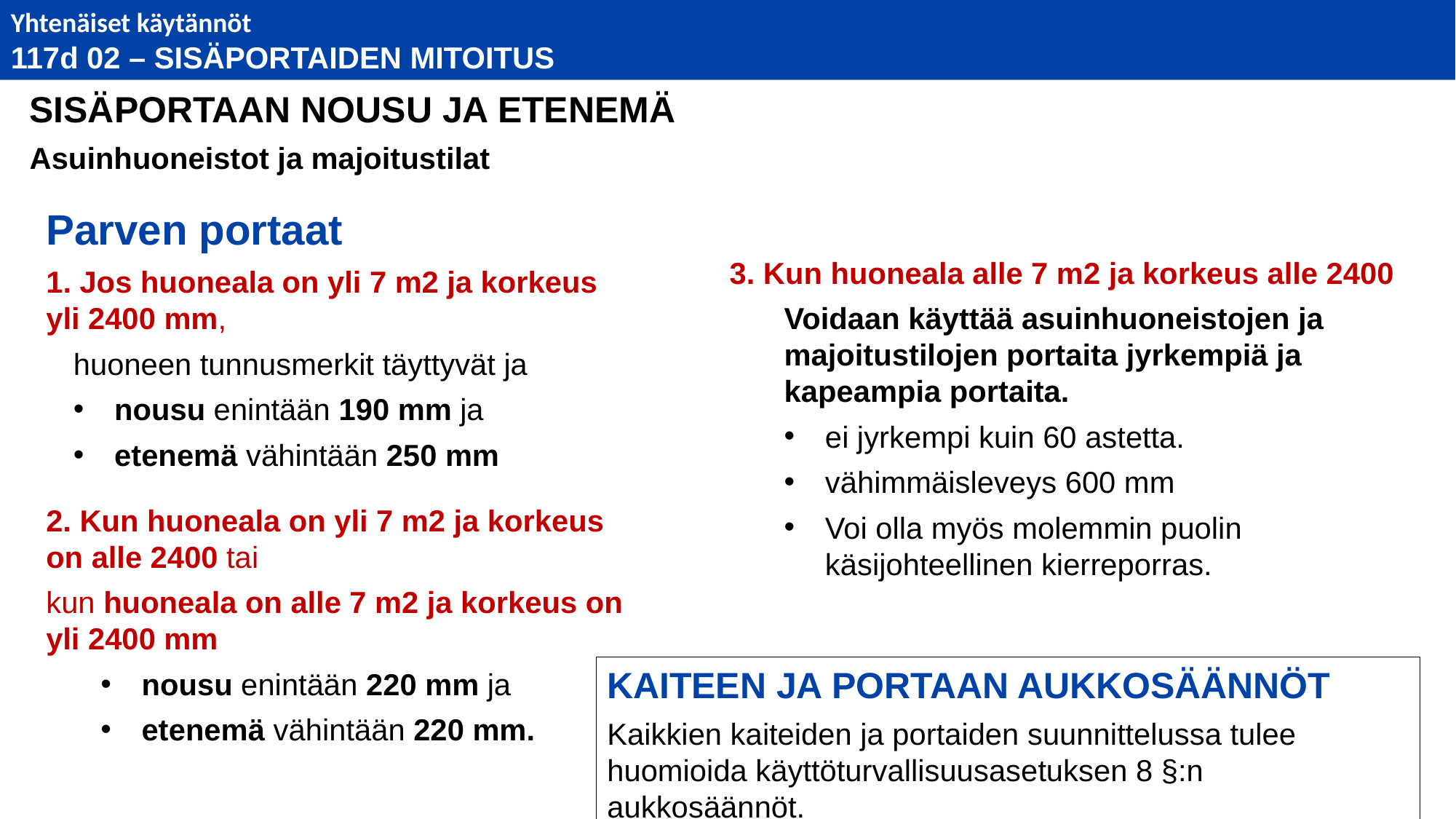

Yhtenäiset käytännöt
117d 02 – SISÄPORTAIDEN MITOITUS
SISÄPORTAAN NOUSU JA ETENEMÄ
Asuinhuoneistot ja majoitustilat
Parven portaat
1. Jos huoneala on yli 7 m2 ja korkeus yli 2400 mm,
huoneen tunnusmerkit täyttyvät ja
nousu enintään 190 mm ja
etenemä vähintään 250 mm
3. Kun huoneala alle 7 m2 ja korkeus alle 2400
Voidaan käyttää asuinhuoneistojen ja majoitustilojen portaita jyrkempiä ja kapeampia portaita.
ei jyrkempi kuin 60 astetta.
vähimmäisleveys 600 mm
Voi olla myös molemmin puolin käsijohteellinen kierreporras.
2. Kun huoneala on yli 7 m2 ja korkeus on alle 2400 tai
kun huoneala on alle 7 m2 ja korkeus on yli 2400 mm
nousu enintään 220 mm ja
etenemä vähintään 220 mm.

KAITEEN JA PORTAAN AUKKOSÄÄNNÖT
Kaikkien kaiteiden ja portaiden suunnittelussa tulee huomioida käyttöturvallisuusasetuksen 8 §:n aukkosäännöt.